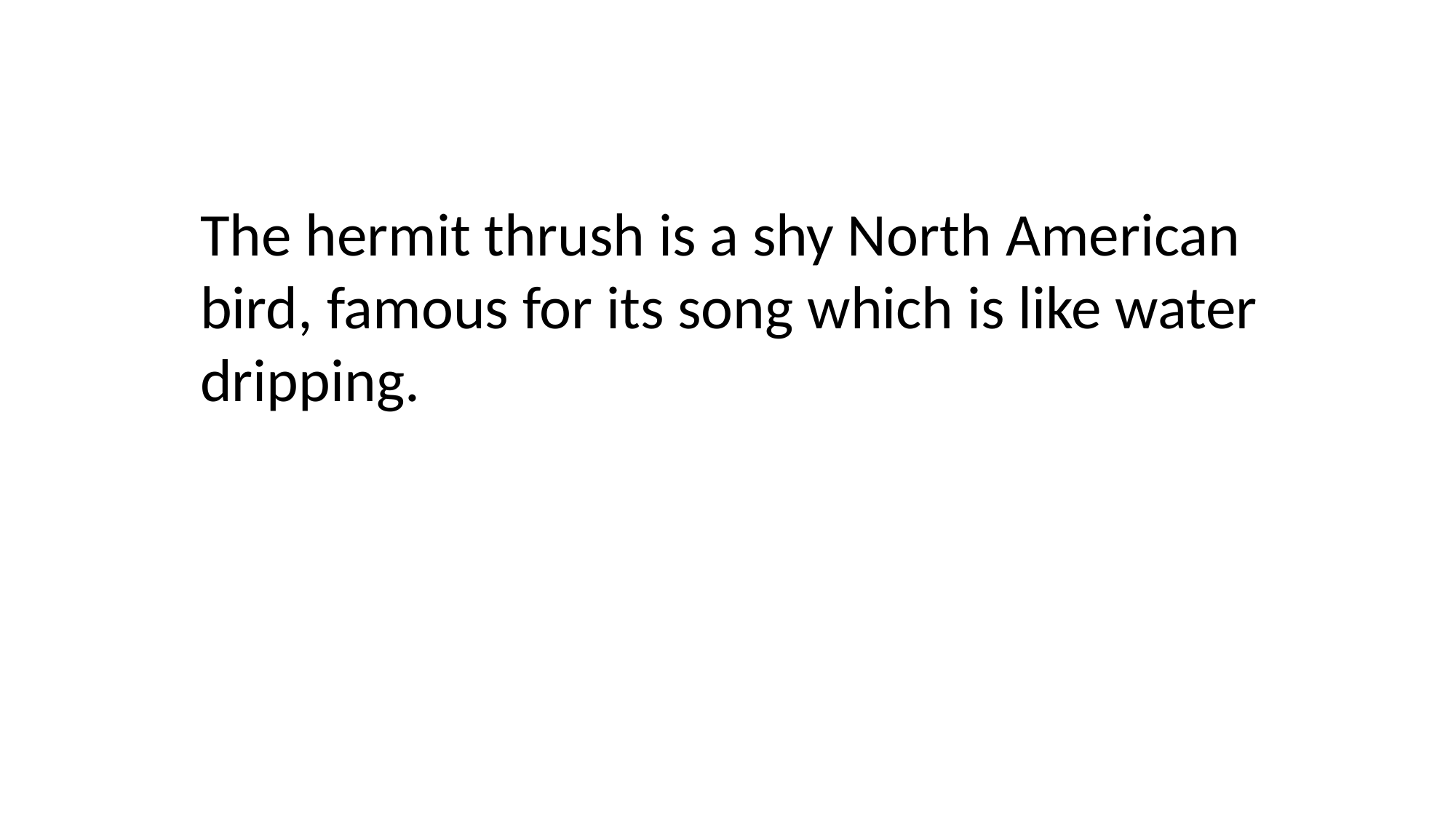

The hermit thrush is a shy North American bird, famous for its song which is like water dripping.